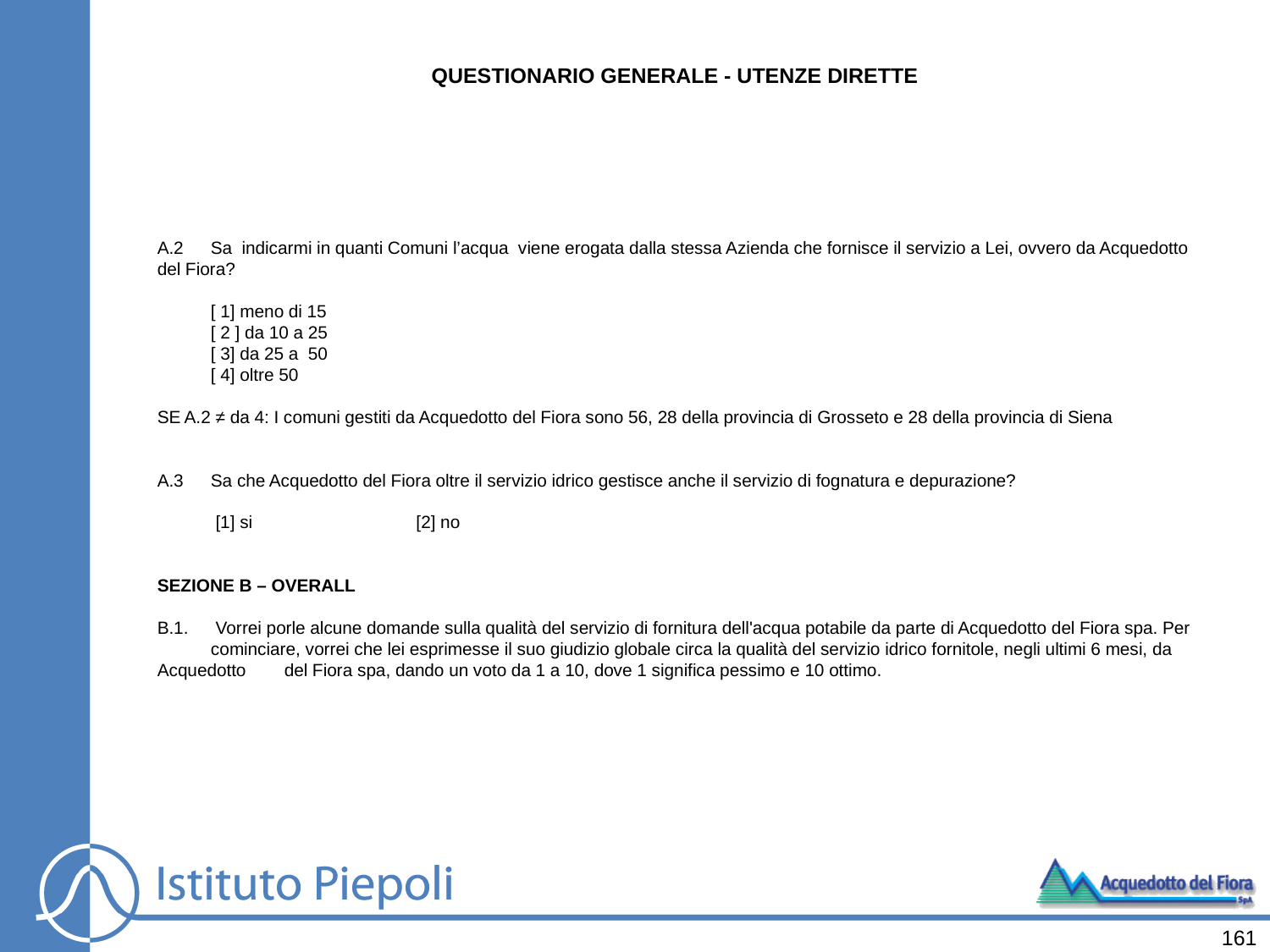

QUESTIONARIO GENERALE - UTENZE DIRETTE

A.2 	Sa  indicarmi in quanti Comuni l’acqua  viene erogata dalla stessa Azienda che fornisce il servizio a Lei, ovvero da Acquedotto del Fiora?

	[ 1] meno di 15
	[ 2 ] da 10 a 25
	[ 3] da 25 a  50
	[ 4] oltre 50

SE A.2 ≠ da 4: I comuni gestiti da Acquedotto del Fiora sono 56, 28 della provincia di Grosseto e 28 della provincia di Siena

A.3	Sa che Acquedotto del Fiora oltre il servizio idrico gestisce anche il servizio di fognatura e depurazione?

	 [1] si		 [2] no

SEZIONE B – OVERALL

B.1.	 Vorrei porle alcune domande sulla qualità del servizio di fornitura dell'acqua potabile da parte di Acquedotto del Fiora spa. Per 	cominciare, vorrei che lei esprimesse il suo giudizio globale circa la qualità del servizio idrico fornitole, negli ultimi 6 mesi, da Acquedotto 	del Fiora spa, dando un voto da 1 a 10, dove 1 significa pessimo e 10 ottimo.
161